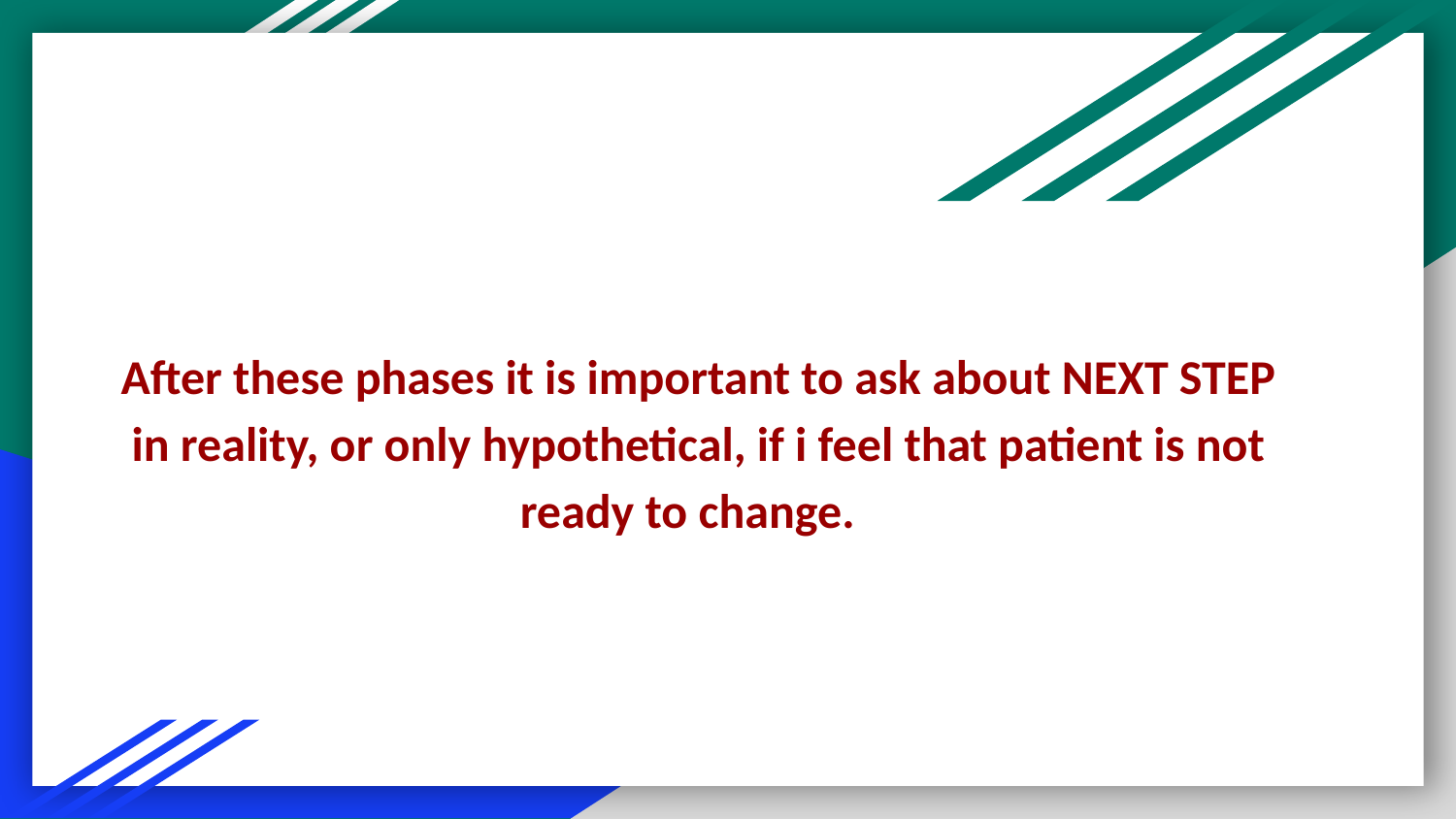

# After these phases it is important to ask about NEXT STEP in reality, or only hypothetical, if i feel that patient is not ready to change.